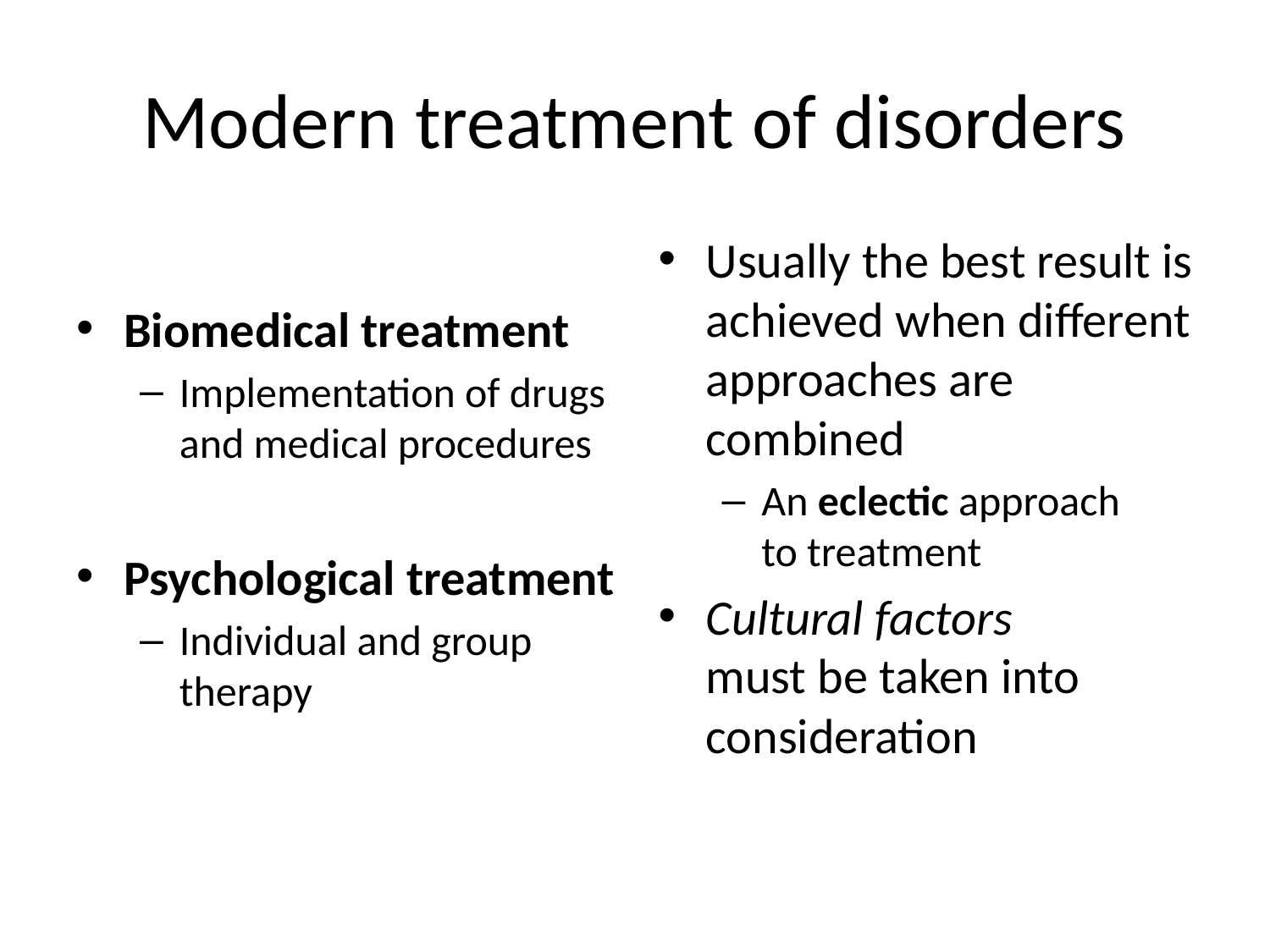

# Modern treatment of disorders

Biomedical treatment
Implementation of drugs and medical procedures

Psychological treatment
Individual and group therapy
Usually the best result is achieved when different approaches are combined
An eclectic approach
to treatment
Cultural factors
must be taken into consideration